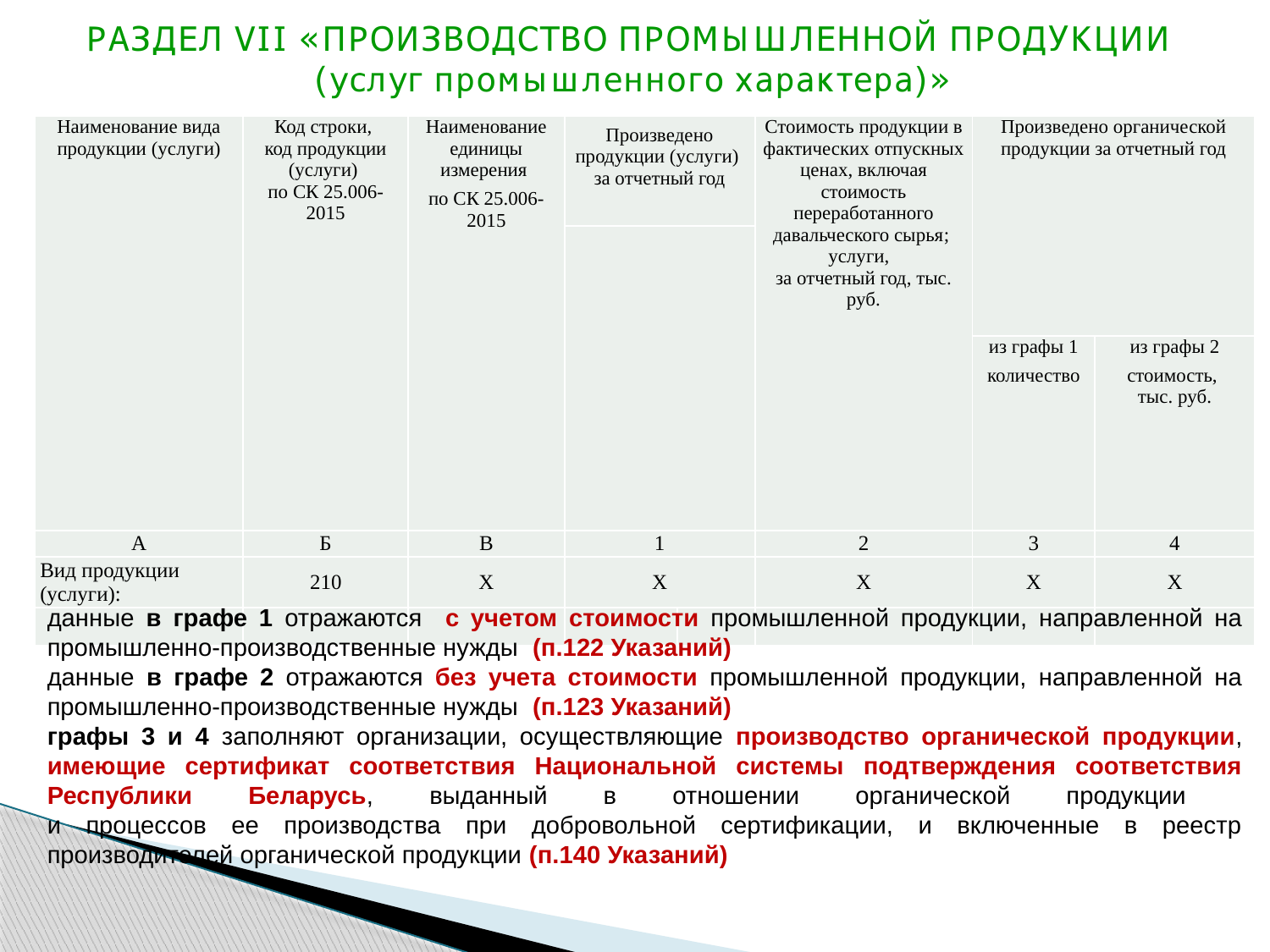

# РАЗДЕЛ VII «ПРОИЗВОДСТВО ПРОМЫШЛЕННОЙ ПРОДУКЦИИ (услуг промышленного характера)»
| Наименование вида продукции (услуги) | Код строки, код продукции (услуги) по СК 25.006-2015 | Наименование единицы измерения по СК 25.006-2015 | Произведено продукции (услуги) за отчетный год |  | Стоимость продукции в фактических отпускных ценах, включая стоимость переработанного давальческого сырья; услуги, за отчетный год, тыс. руб. | Произведено органической продукции за отчетный год |  |
| --- | --- | --- | --- | --- | --- | --- | --- |
|  |  |  |  |  |  |  |  |
|  |  |  |  |  |  | из графы 1 количество | из графы 2 стоимость, тыс. руб. |
| А | Б | В | 1 |  | 2 | 3 | 4 |
| Вид продукции (услуги): | 210 | Х | Х |  | Х | Х | Х |
|  |  |  |  |  |  |  |  |
данные в графе 1 отражаются  с учетом стоимости промышленной продукции, направленной на промышленно-производственные нужды  (п.122 Указаний)
данные в графе 2 отражаются без учета стоимости промышленной продукции, направленной на промышленно-производственные нужды  (п.123 Указаний)
графы 3 и 4 заполняют организации, осуществляющие производство органической продукции, имеющие сертификат соответствия Национальной системы подтверждения соответствия Республики Беларусь, выданный в отношении органической продукции
и процессов ее производства при добровольной сертификации, и включенные в реестр производителей органической продукции (п.140 Указаний)